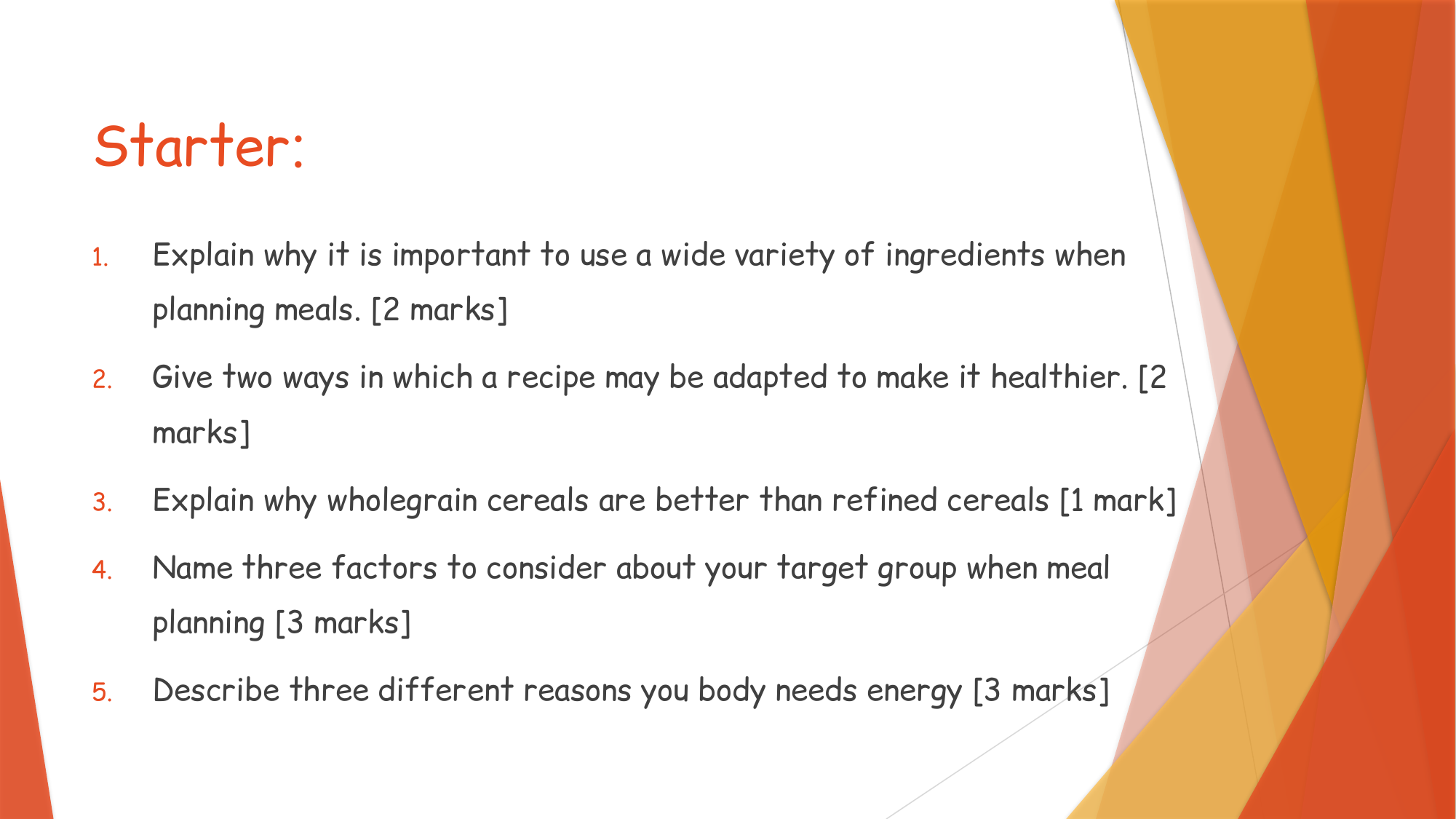

# Starter:
Explain why it is important to use a wide variety of ingredients when planning meals. [2 marks]
Give two ways in which a recipe may be adapted to make it healthier. [2 marks]
Explain why wholegrain cereals are better than refined cereals [1 mark]
Name three factors to consider about your target group when meal planning [3 marks]
Describe three different reasons you body needs energy [3 marks]